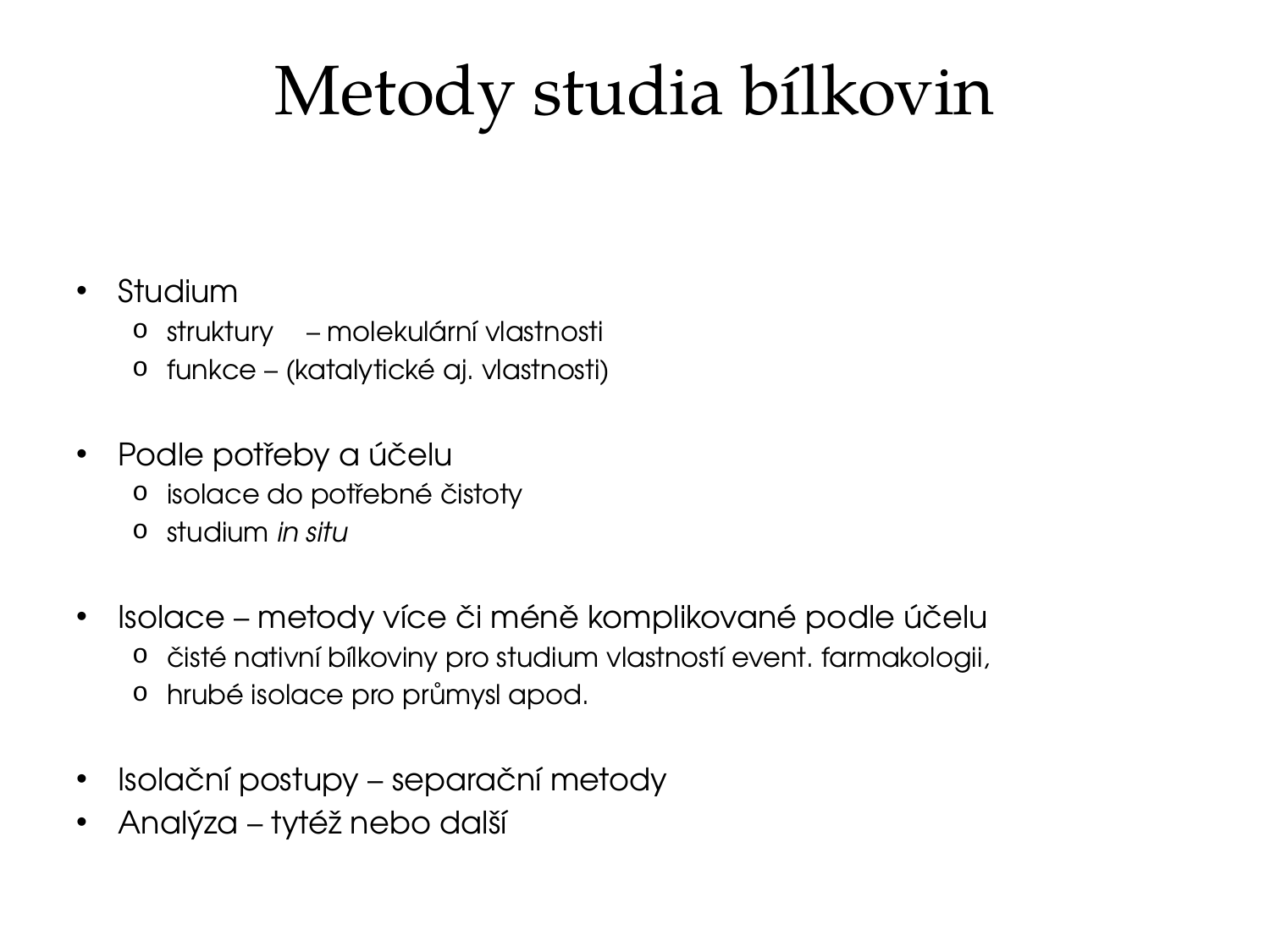

# Metody studia bílkovin

Studium
struktury 	– molekulární vlastnosti
funkce – (katalytické aj. vlastnosti)

Podle potřeby a účelu
isolace do potřebné čistoty
studium in situ

Isolace – metody více či méně komplikované podle účelu
čisté nativní bílkoviny pro studium vlastností event. farmakologii,
hrubé isolace pro průmysl apod.

Isolační postupy – separační metody
Analýza – tytéž nebo další